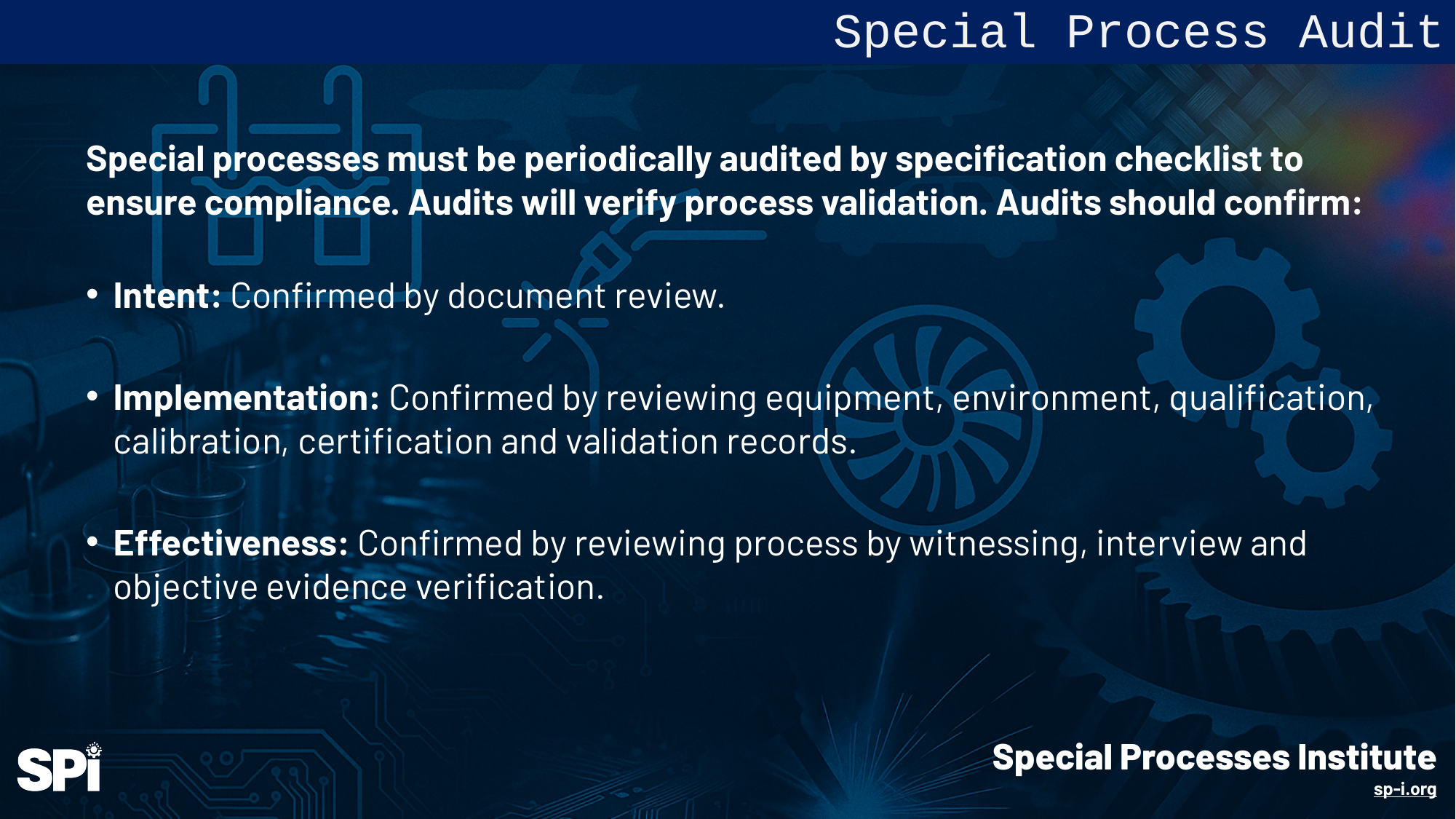

Special Process Audit

Special processes must be periodically audited by specification checklist to ensure compliance. Audits will verify process validation. Audits should confirm:

Intent: Confirmed by document review.

Implementation: Confirmed by reviewing equipment, environment, qualification, calibration, certification and validation records.

Effectiveness: Confirmed by reviewing process by witnessing, interview and objective evidence verification.